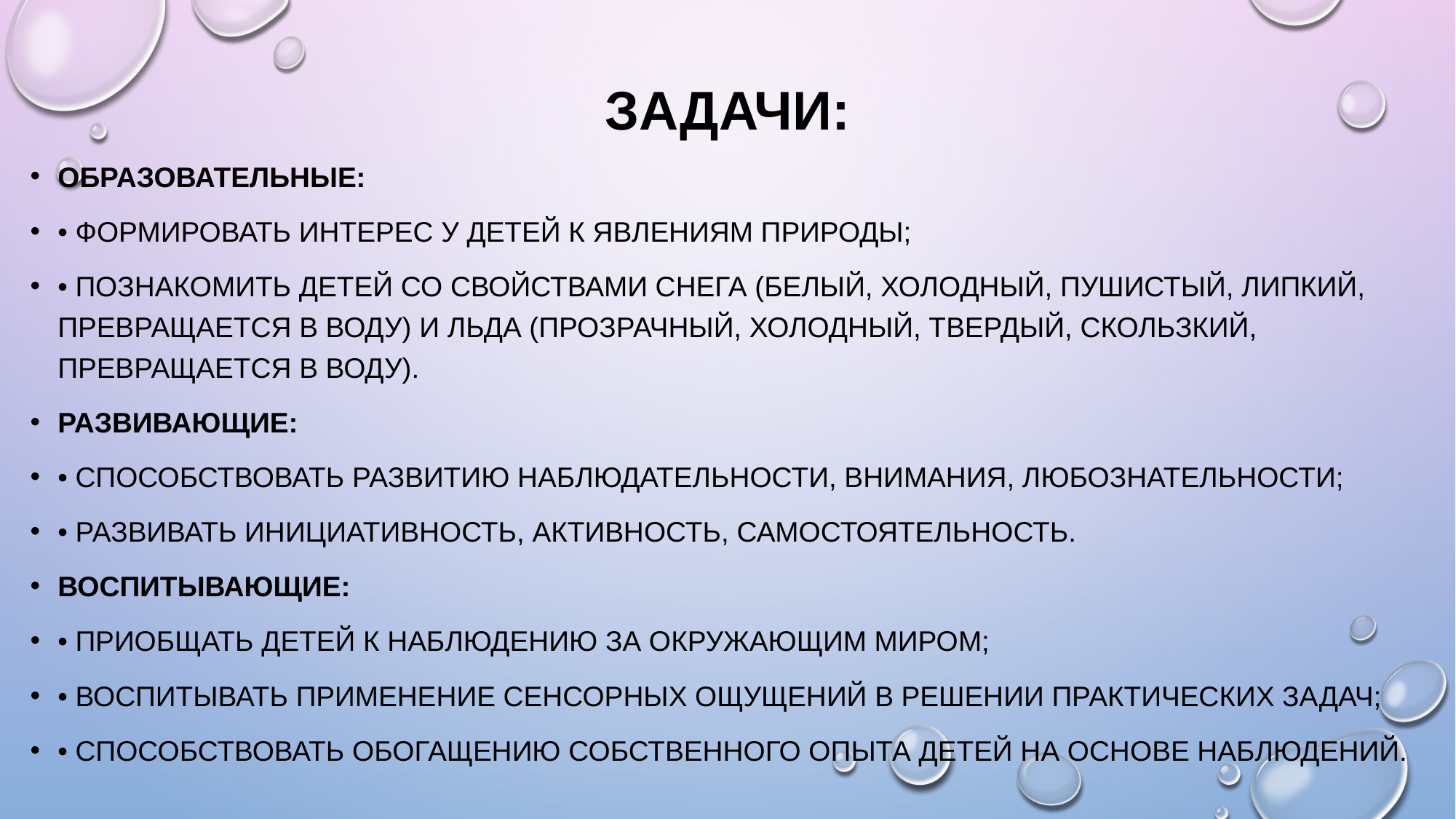

# Задачи:
Образовательные:
• Формировать интерес у детей к явлениям природы;
• Познакомить детей со свойствами снега (белый, холодный, пушистый, липкий, превращается в воду) и льда (прозрачный, холодный, твердый, скользкий, превращается в воду).
Развивающие:
• Способствовать развитию наблюдательности, внимания, любознательности;
• Развивать инициативность, активность, самостоятельность.
Воспитывающие:
• Приобщать детей к наблюдению за окружающим миром;
• Воспитывать применение сенсорных ощущений в решении практических задач;
• Способствовать обогащению собственного опыта детей на основе наблюдений.